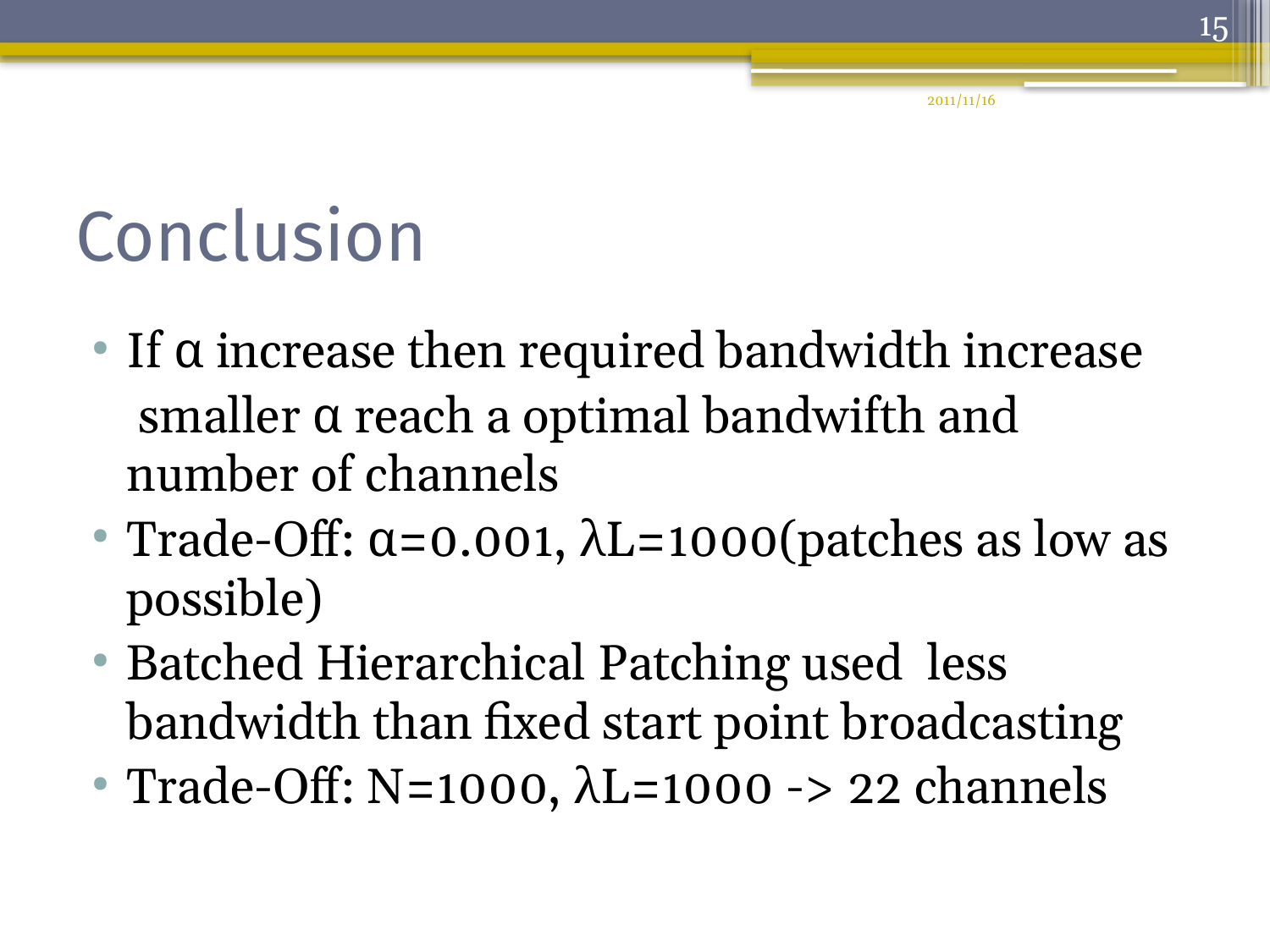

15
2011/11/16
# Conclusion
If α increase then required bandwidth increase
    smaller α reach a optimal bandwifth and   number of channels
Trade-Off: α=0.001, λL=1000(patches as low as possible)
Batched Hierarchical Patching used  less bandwidth than fixed start point broadcasting
Trade-Off: N=1000, λL=1000 -> 22 channels